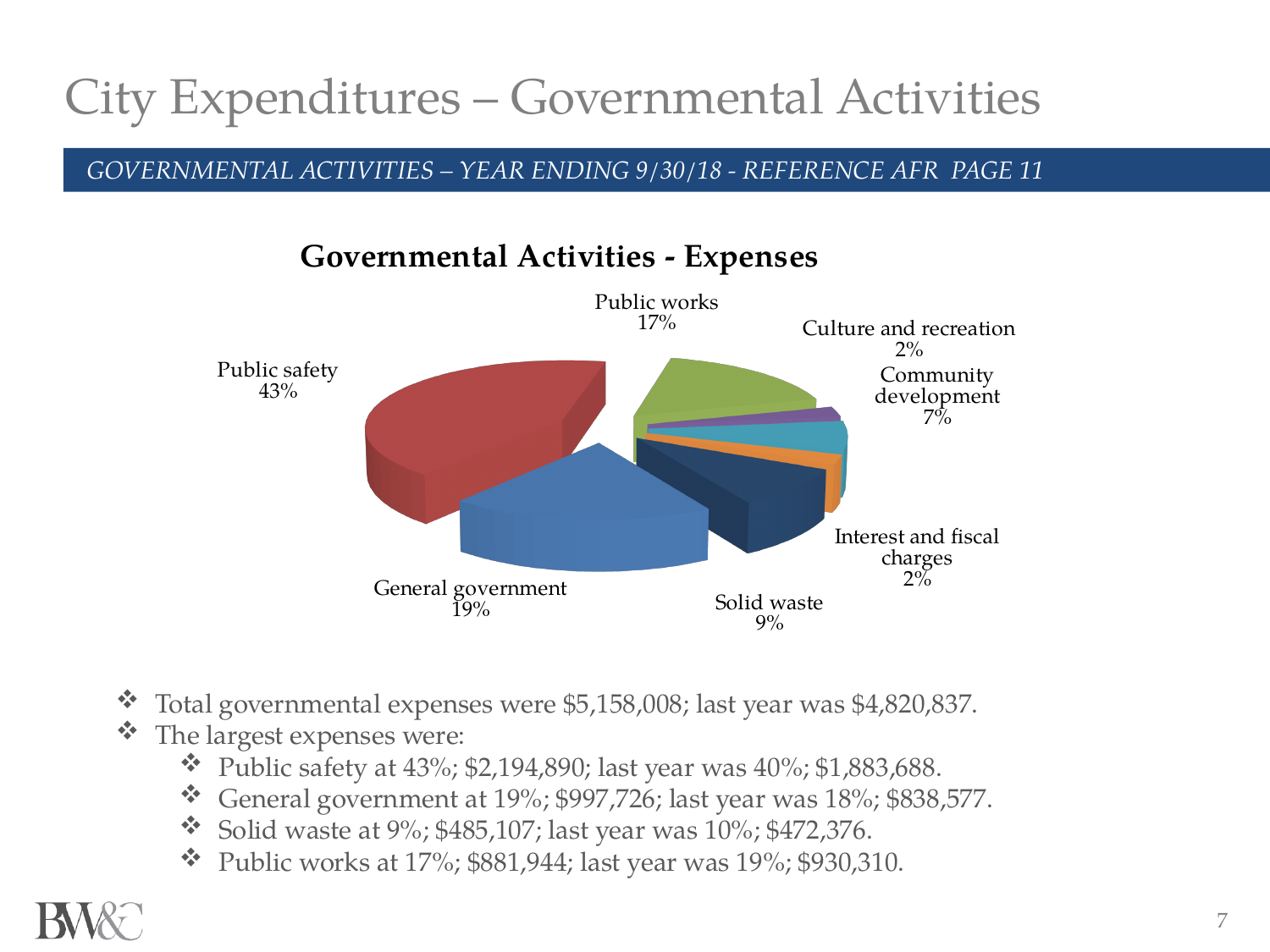

City Expenditures – Governmental Activities
GOVERNMENTAL ACTIVITIES – YEAR ENDING 9/30/18 - REFERENCE AFR  PAGE 11

[unsupported chart]

Total governmental expenses were $5,158,008; last year was $4,820,837.
The largest expenses were:
Public safety at 43%; $2,194,890; last year was 40%; $1,883,688.
General government at 19%; $997,726; last year was 18%; $838,577.
Solid waste at 9%; $485,107; last year was 10%; $472,376.
Public works at 17%; $881,944; last year was 19%; $930,310.